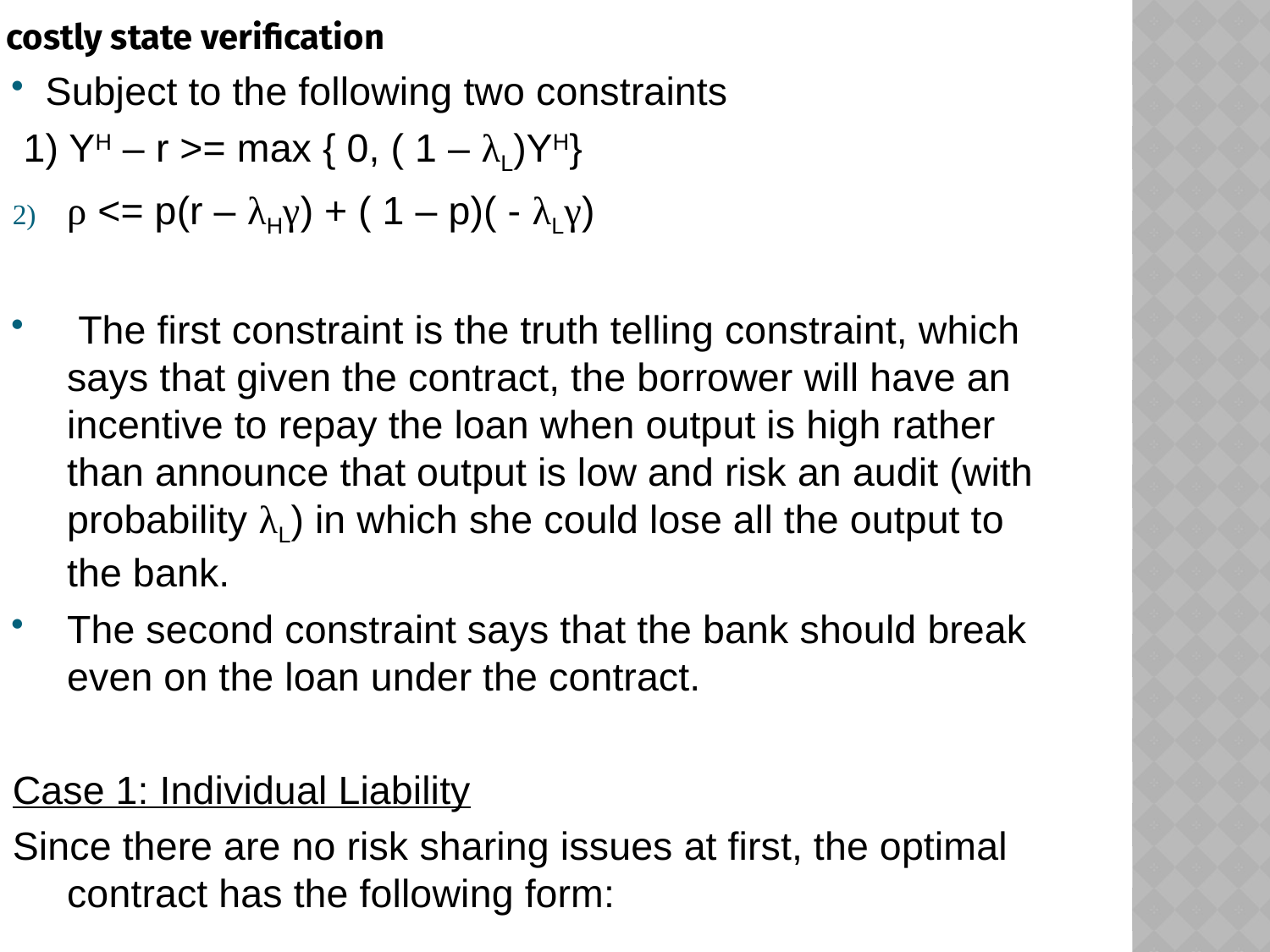

# costly state verification
Subject to the following two constraints
 1) YH – r >= max { 0, ( 1 – λL)YH}
ρ <= p(r – λHγ) + ( 1 – p)( - λLγ)

 The first constraint is the truth telling constraint, which says that given the contract, the borrower will have an incentive to repay the loan when output is high rather than announce that output is low and risk an audit (with probability λL) in which she could lose all the output to the bank.
The second constraint says that the bank should break even on the loan under the contract.

Case 1: Individual Liability
Since there are no risk sharing issues at first, the optimal contract has the following form: